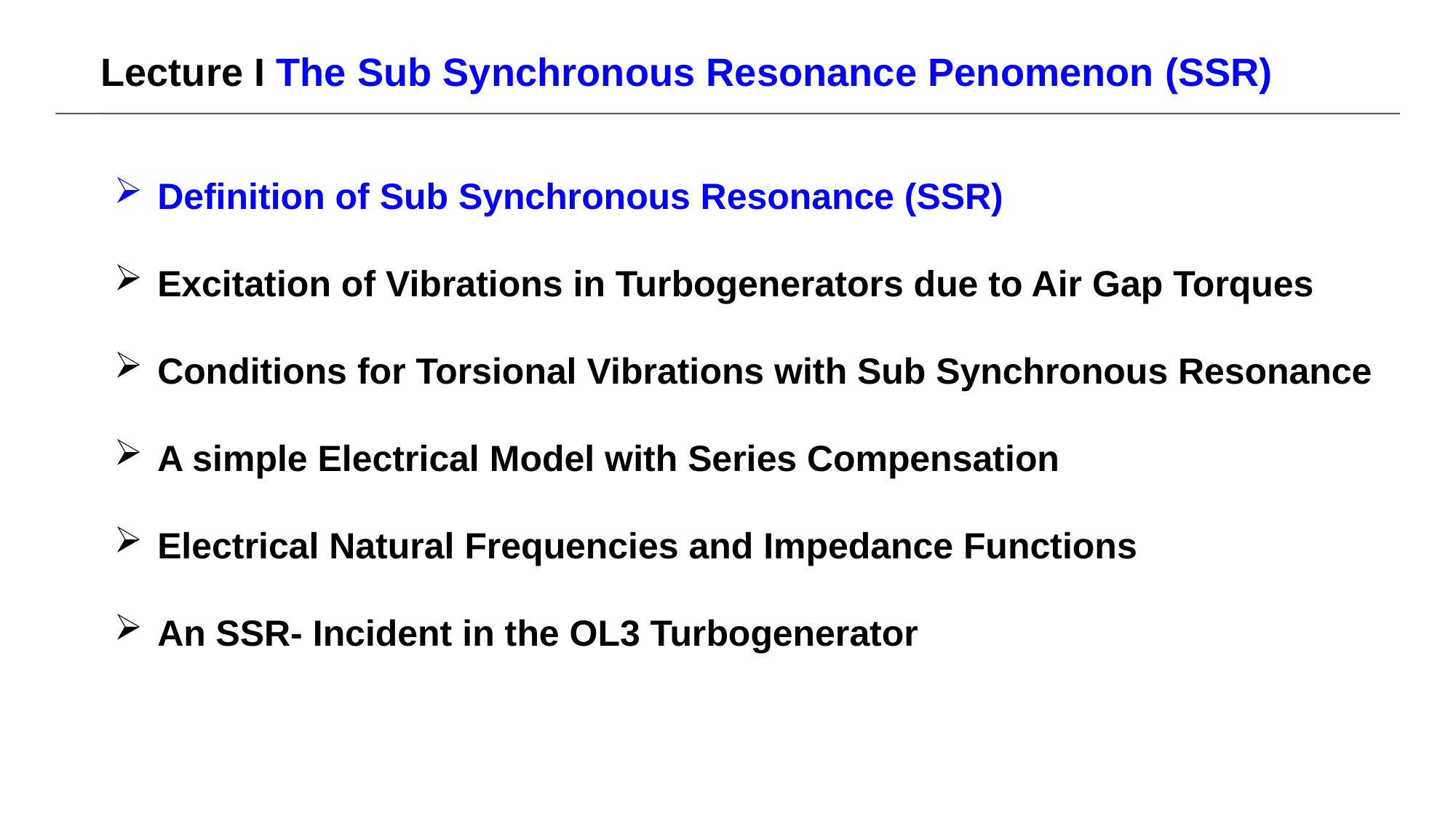

Lecture I The Sub Synchronous Resonance Penomenon (SSR)

Definition of Sub Synchronous Resonance (SSR)

Excitation of Vibrations in Turbogenerators due to Air Gap Torques

Conditions for Torsional Vibrations with Sub Synchronous Resonance

A simple Electrical Model with Series Compensation

Electrical Natural Frequencies and Impedance Functions

An SSR- Incident in the OL3 Turbogenerator